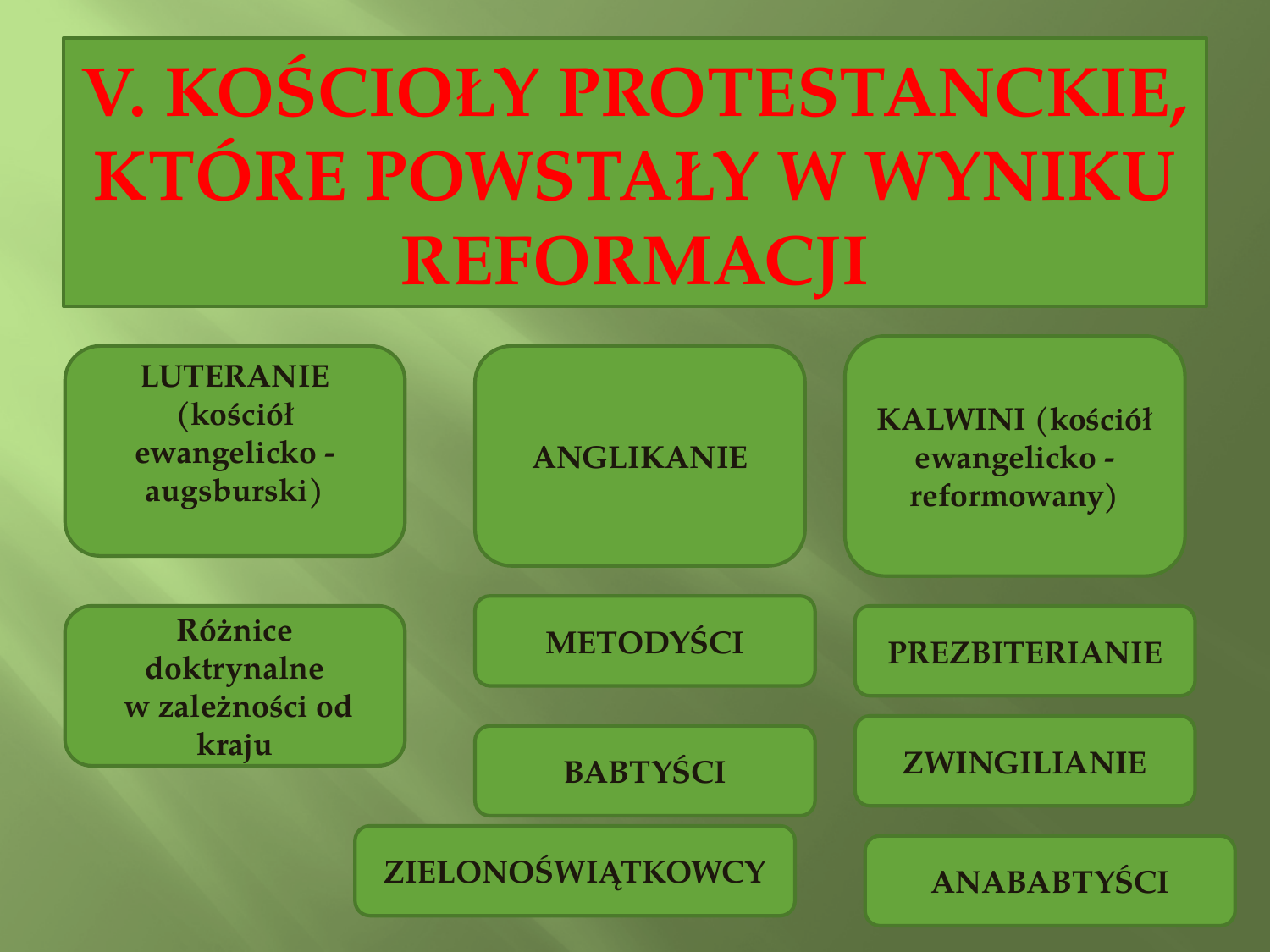

# V. KOŚCIOŁY PROTESTANCKIE, KTÓRE POWSTAŁY W WYNIKU REFORMACJI
KALWINI (kościół ewangelicko -reformowany)
LUTERANIE (kościół ewangelicko - augsburski)

ANGLIKANIE
METODYŚCI
Różnice doktrynalne
 w zależności od kraju
PREZBITERIANIE
ZWINGILIANIE
BABTYŚCI
ZIELONOŚWIĄTKOWCY
ANABABTYŚCI